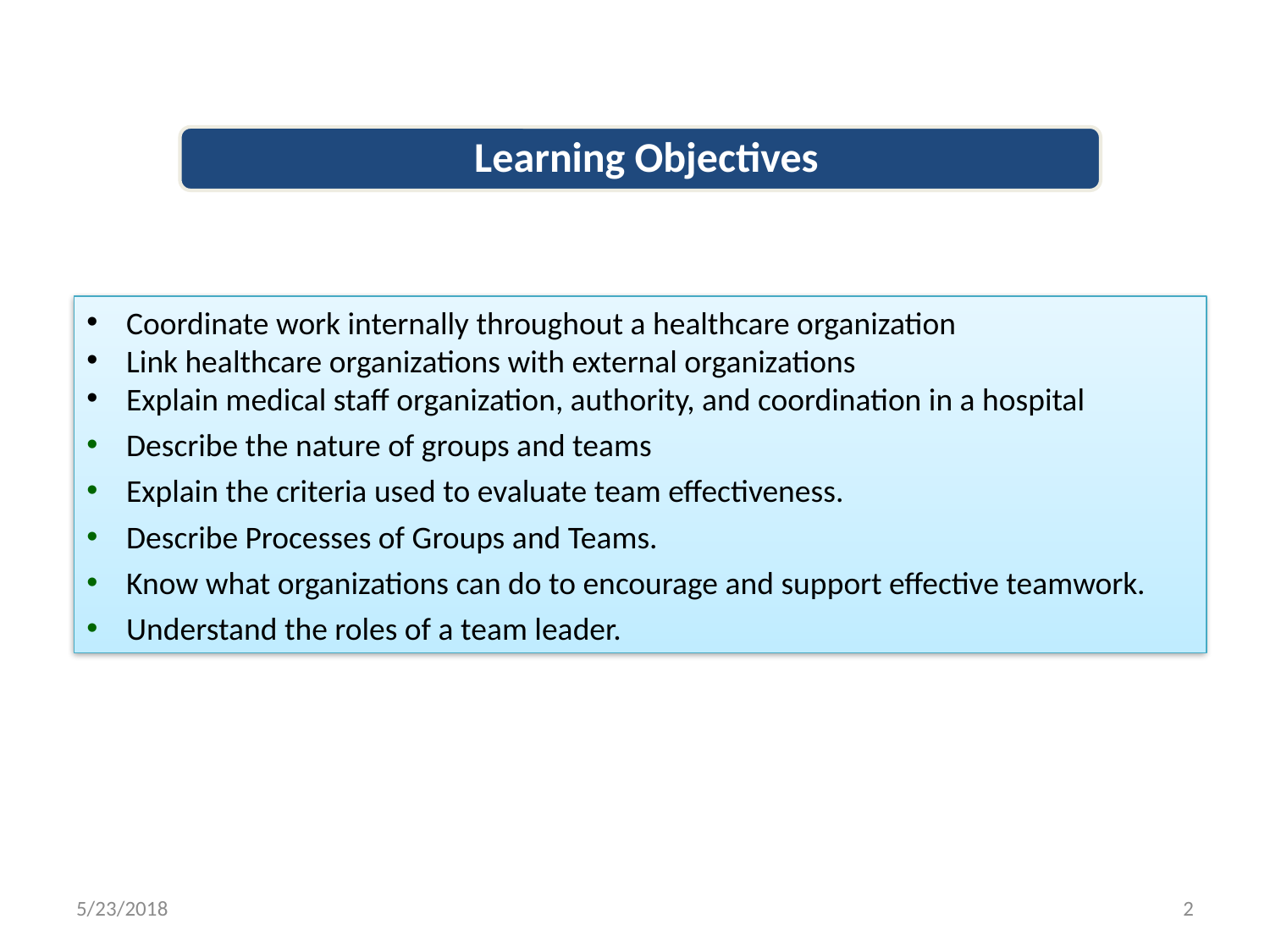

Learning Objectives
Coordinate work internally throughout a healthcare organization
Link healthcare organizations with external organizations
Explain medical staff organization, authority, and coordination in a hospital
Describe the nature of groups and teams
Explain the criteria used to evaluate team effectiveness.
Describe Processes of Groups and Teams.
Know what organizations can do to encourage and support effective teamwork.
Understand the roles of a team leader.
5/23/2018

2